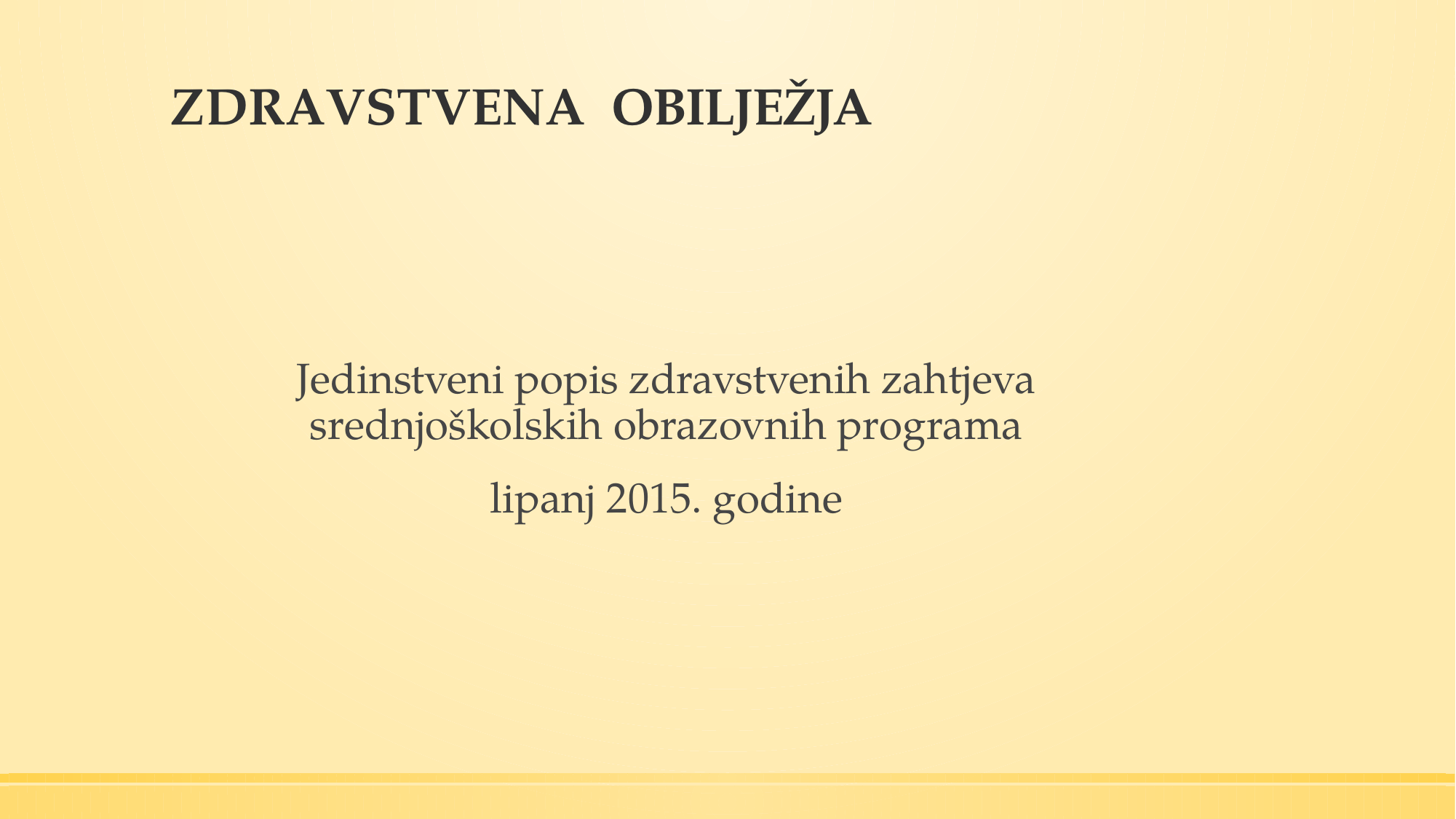

# ZDRAVSTVENA  OBILJEŽJA

Jedinstveni popis zdravstvenih zahtjeva srednjoškolskih obrazovnih programa
lipanj 2015. godine